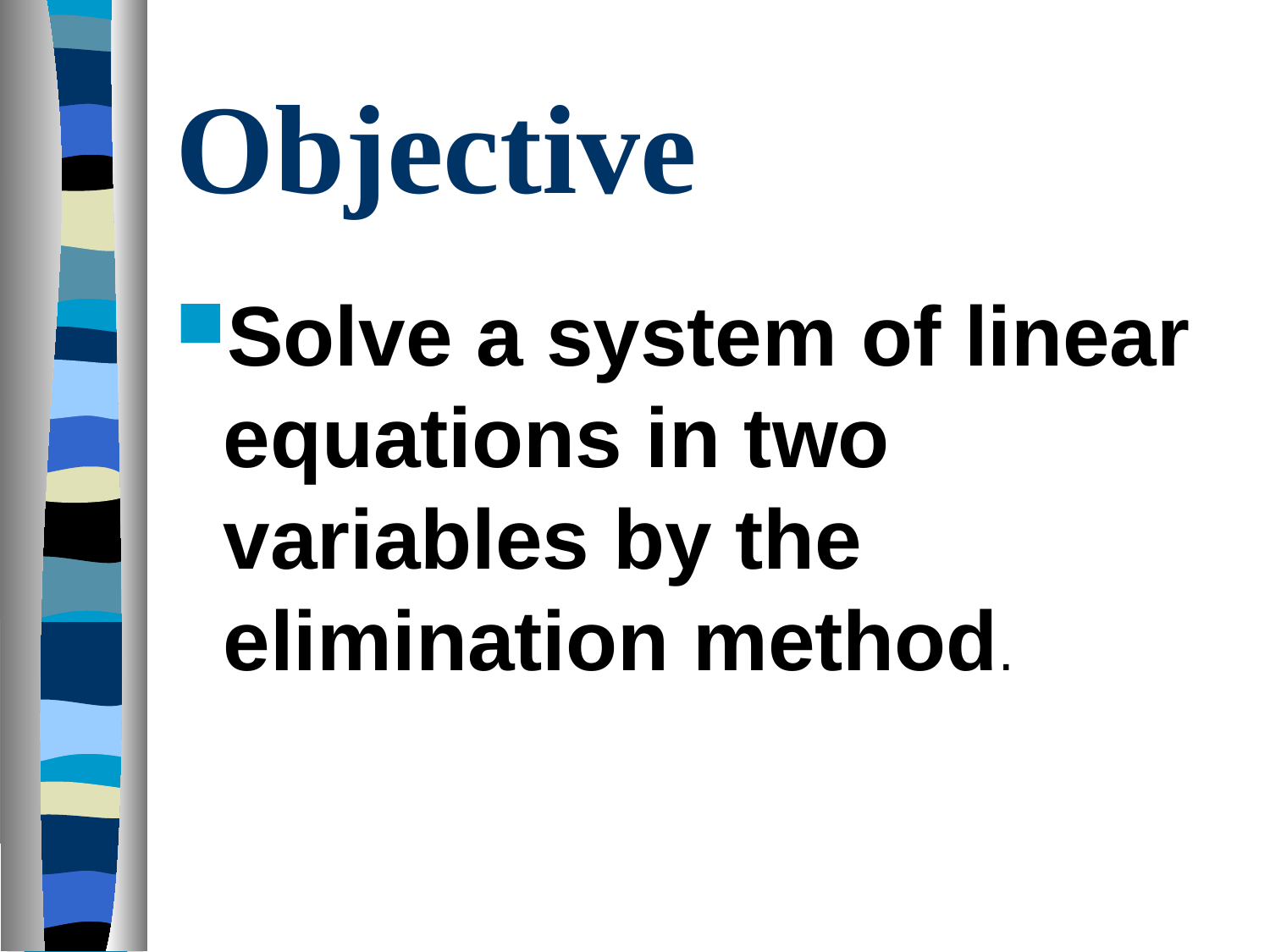

# Objective
Solve a system of linear equations in two variables by the elimination method.